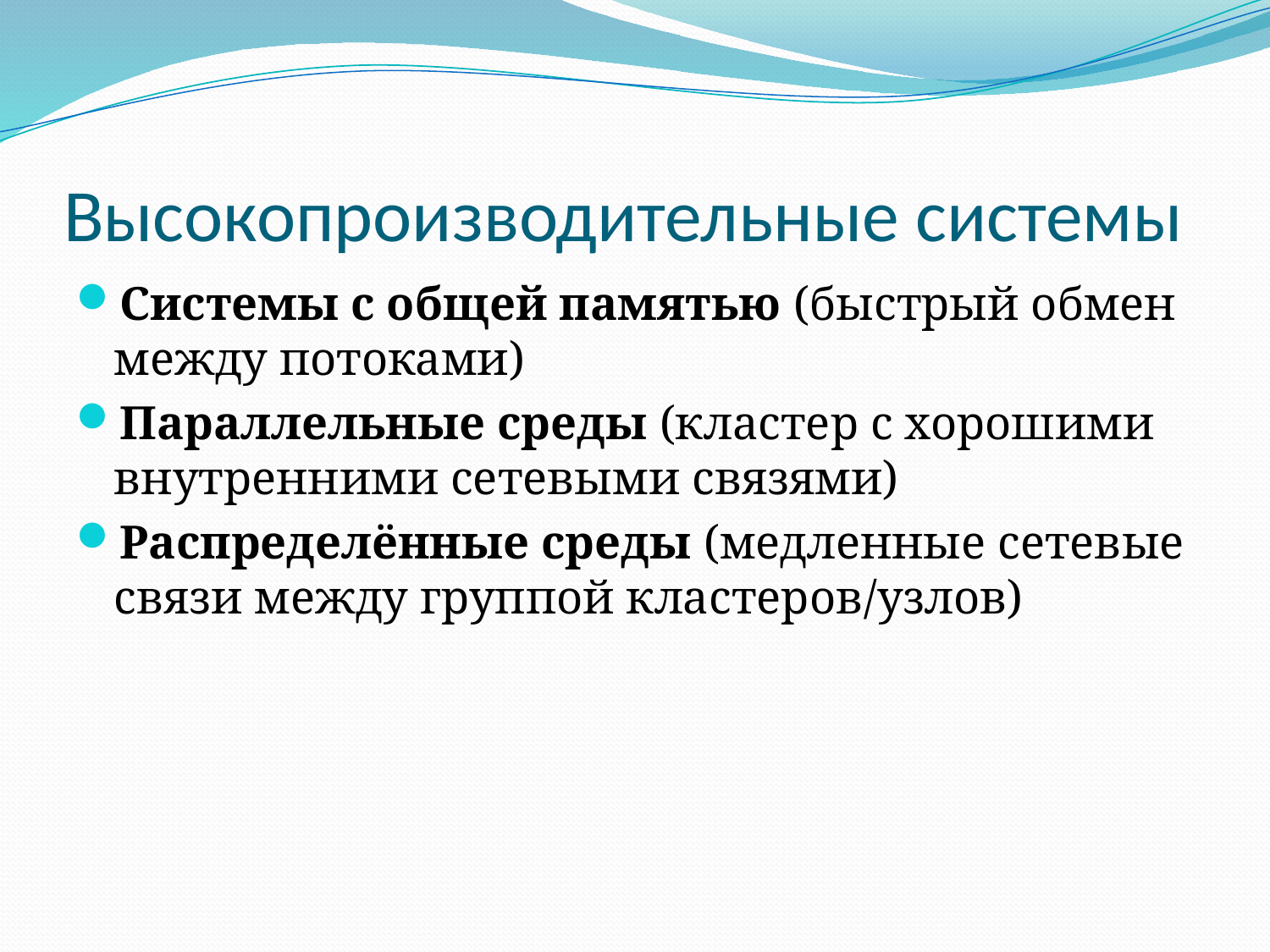

# Высокопроизводительные системы
Системы с общей памятью (быстрый обмен  между потоками)
Параллельные среды (кластер с хорошими внутренними сетевыми связями)
Распределённые среды (медленные сетевые связи между группой кластеров/узлов)